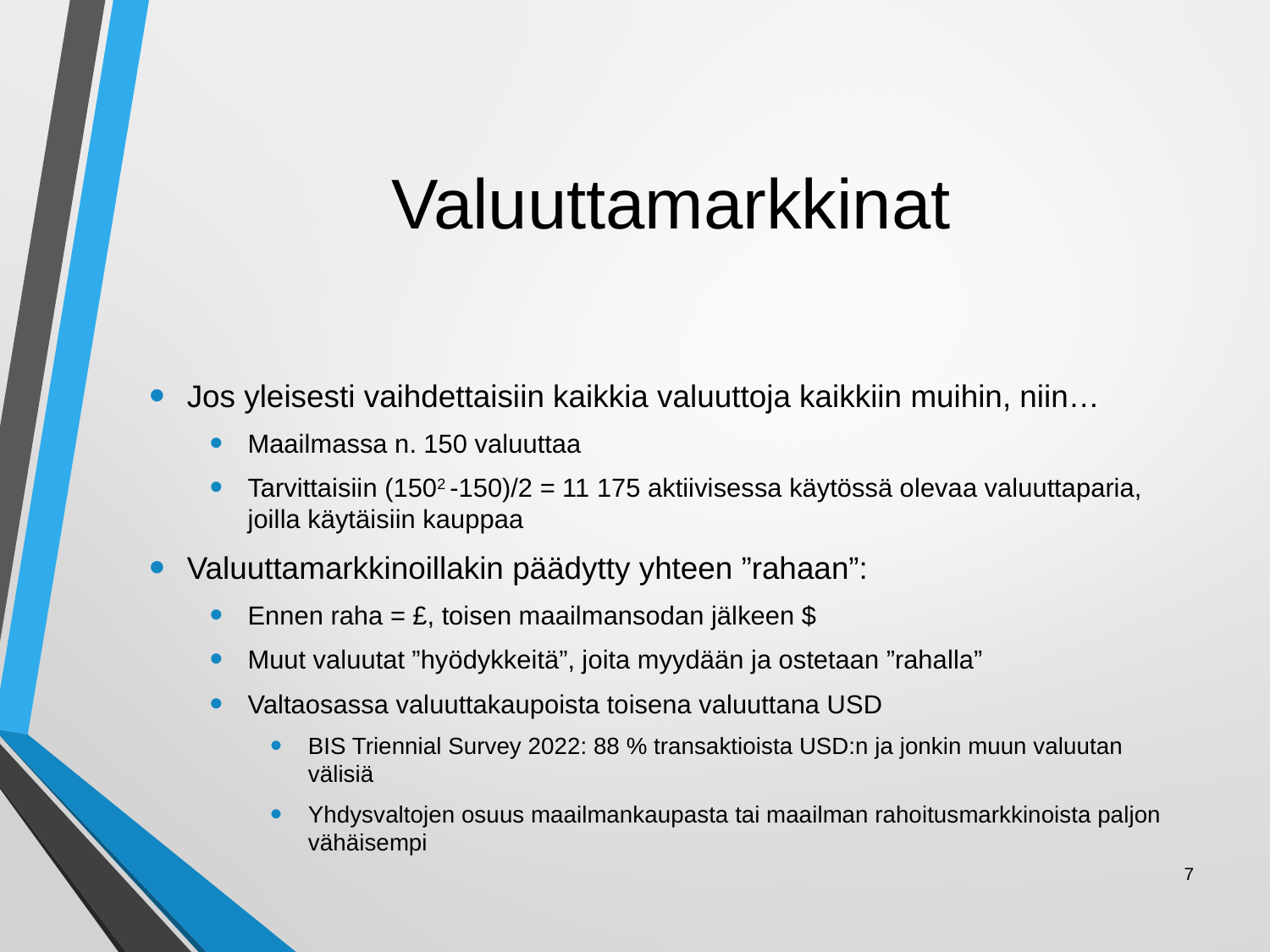

# Valuuttamarkkinat
Jos yleisesti vaihdettaisiin kaikkia valuuttoja kaikkiin muihin, niin…
Maailmassa n. 150 valuuttaa
Tarvittaisiin (1502 -150)/2 = 11 175 aktiivisessa käytössä olevaa valuuttaparia, joilla käytäisiin kauppaa
Valuuttamarkkinoillakin päädytty yhteen ”rahaan”:
Ennen raha = £, toisen maailmansodan jälkeen $
Muut valuutat ”hyödykkeitä”, joita myydään ja ostetaan ”rahalla”
Valtaosassa valuuttakaupoista toisena valuuttana USD
BIS Triennial Survey 2022: 88 % transaktioista USD:n ja jonkin muun valuutan välisiä
Yhdysvaltojen osuus maailmankaupasta tai maailman rahoitusmarkkinoista paljon vähäisempi

7